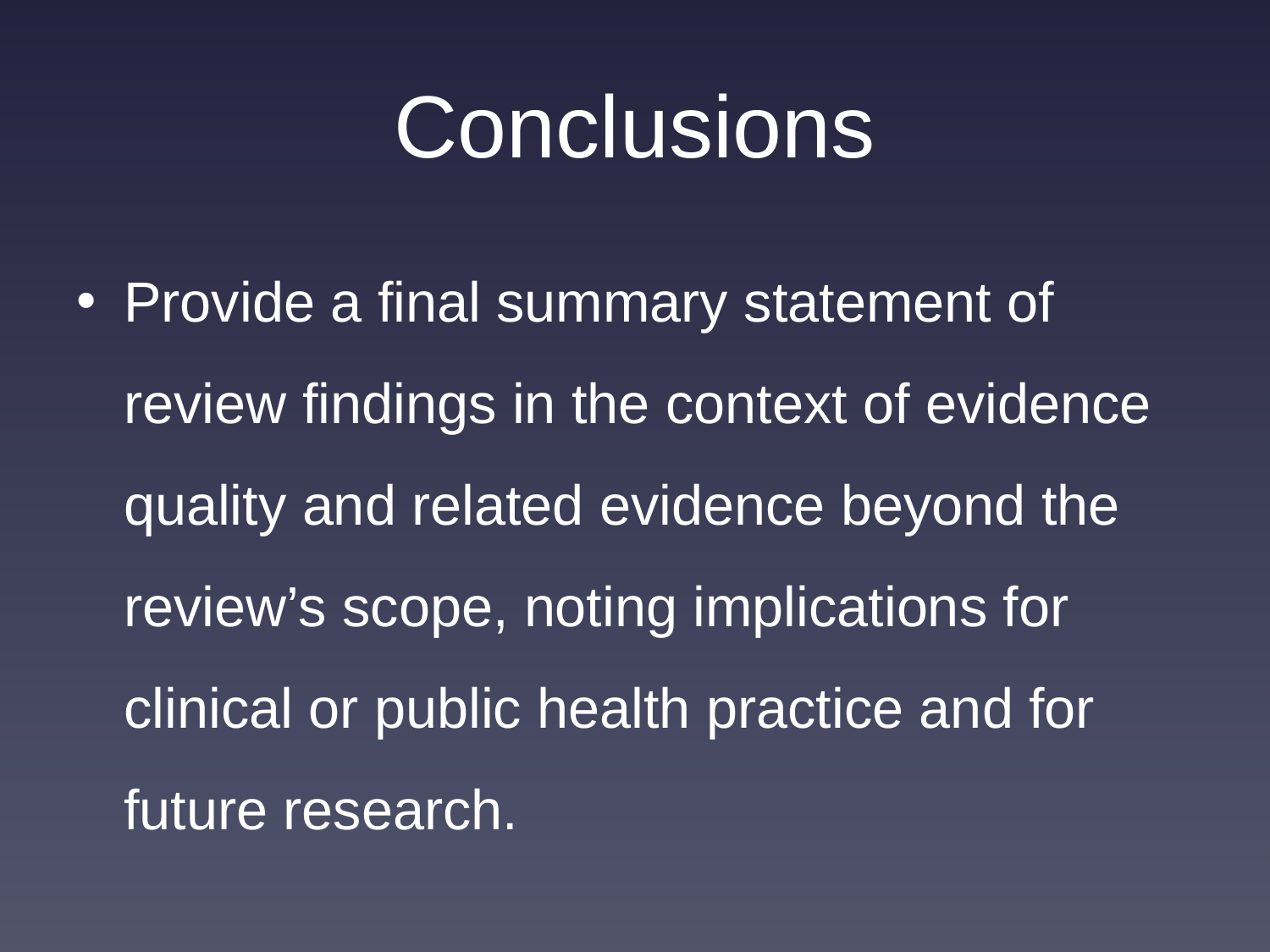

# Conclusions
Provide a final summary statement of review findings in the context of evidence quality and related evidence beyond the review’s scope, noting implications for clinical or public health practice and for future research.